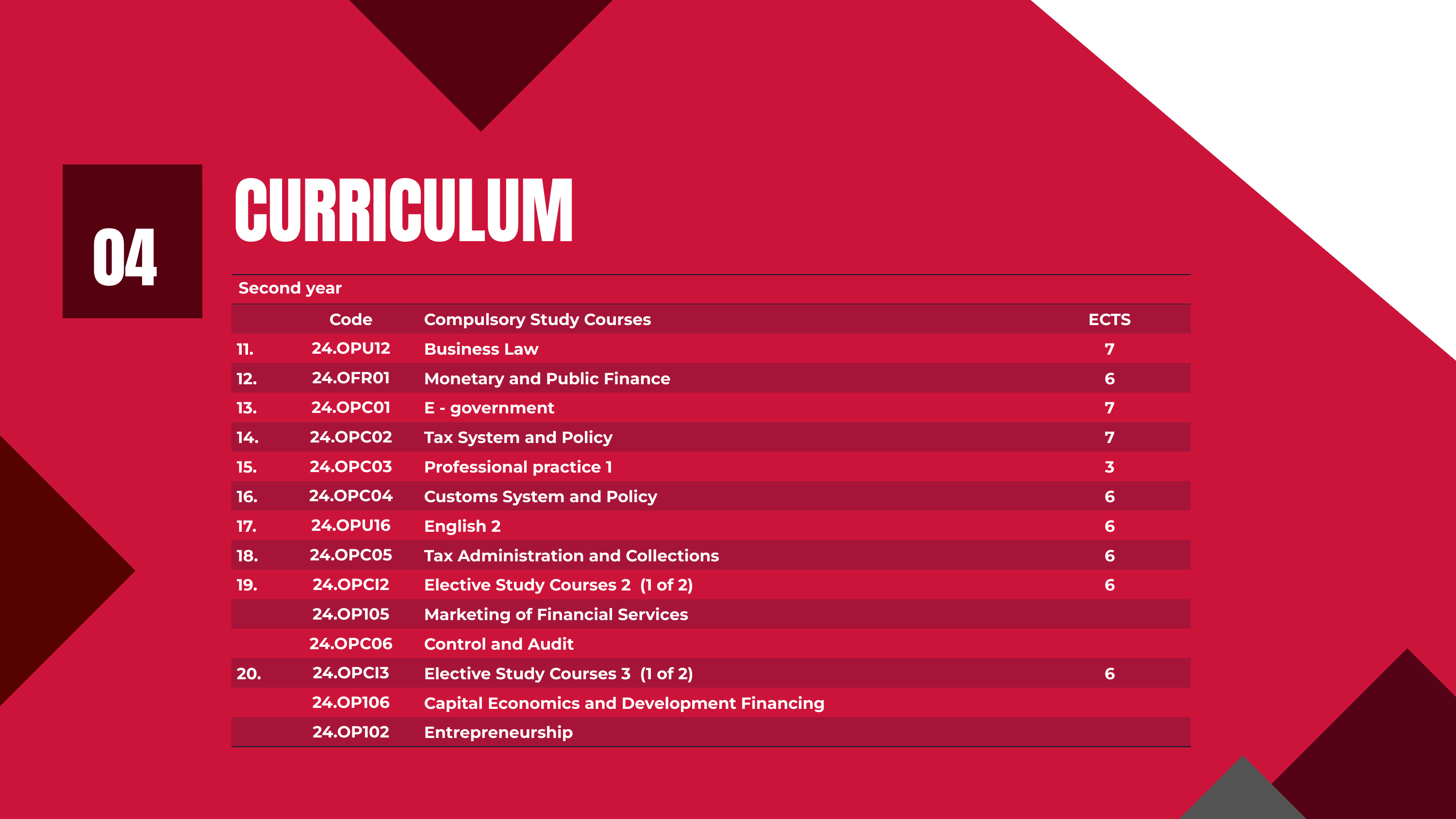

CURRICULUM

04

| Second year |  |  |  |
| --- | --- | --- | --- |
|  | Code | Compulsory Study Courses | ECTS |
| 11. | 24.OPU12 | Business Law | 7 |
| 12. | 24.OFR01 | Monetary and Public Finance | 6 |
| 13. | 24.OPC01 | E - government | 7 |
| 14. | 24.OPC02 | Tax System and Policy | 7 |
| 15. | 24.OPC03 | Professional practice 1 | 3 |
| 16. | 24.OPC04 | Customs System and Policy | 6 |
| 17. | 24.OPU16 | English 2 | 6 |
| 18. | 24.OPC05 | Tax Administration and Collections | 6 |
| 19. | 24.OPCI2 | Elective Study Courses 2 (1 of 2) | 6 |
|  | 24.OP105 | Marketing of Financial Services |  |
|  | 24.OPC06 | Control and Audit |  |
| 20. | 24.OPCI3 | Elective Study Courses 3 (1 of 2) | 6 |
|  | 24.OP106 | Capital Economics and Development Financing |  |
|  | 24.OP102 | Entrepreneurship |  |